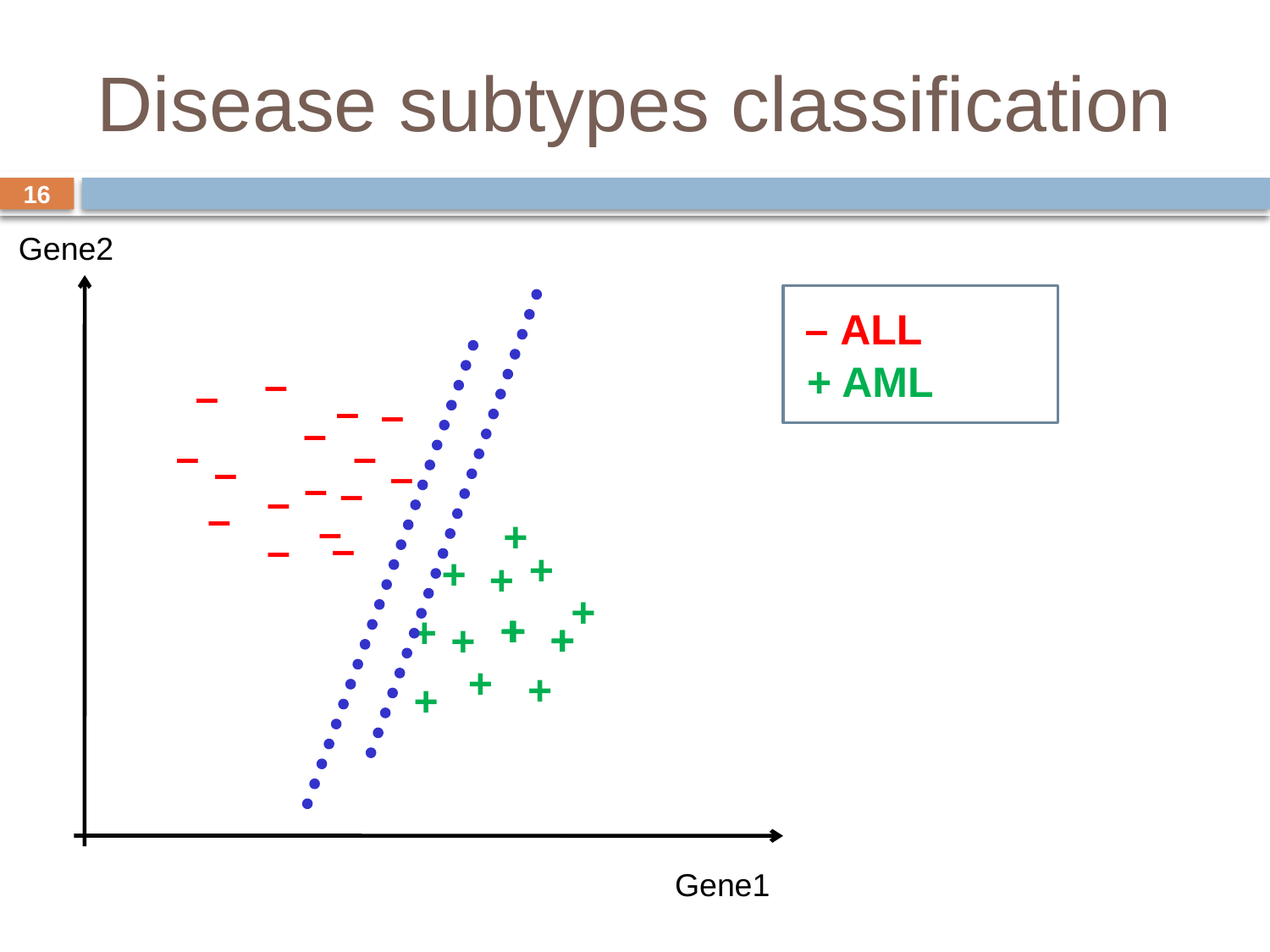

# Disease subtypes classification
16
Gene2

– ALL

+ AML
–
–
–
–

–
–
–
–
–
–
–
–
–
–
+
–
–
+
+
+
+
+
+
+
+
+
+
+
+
+
Gene1